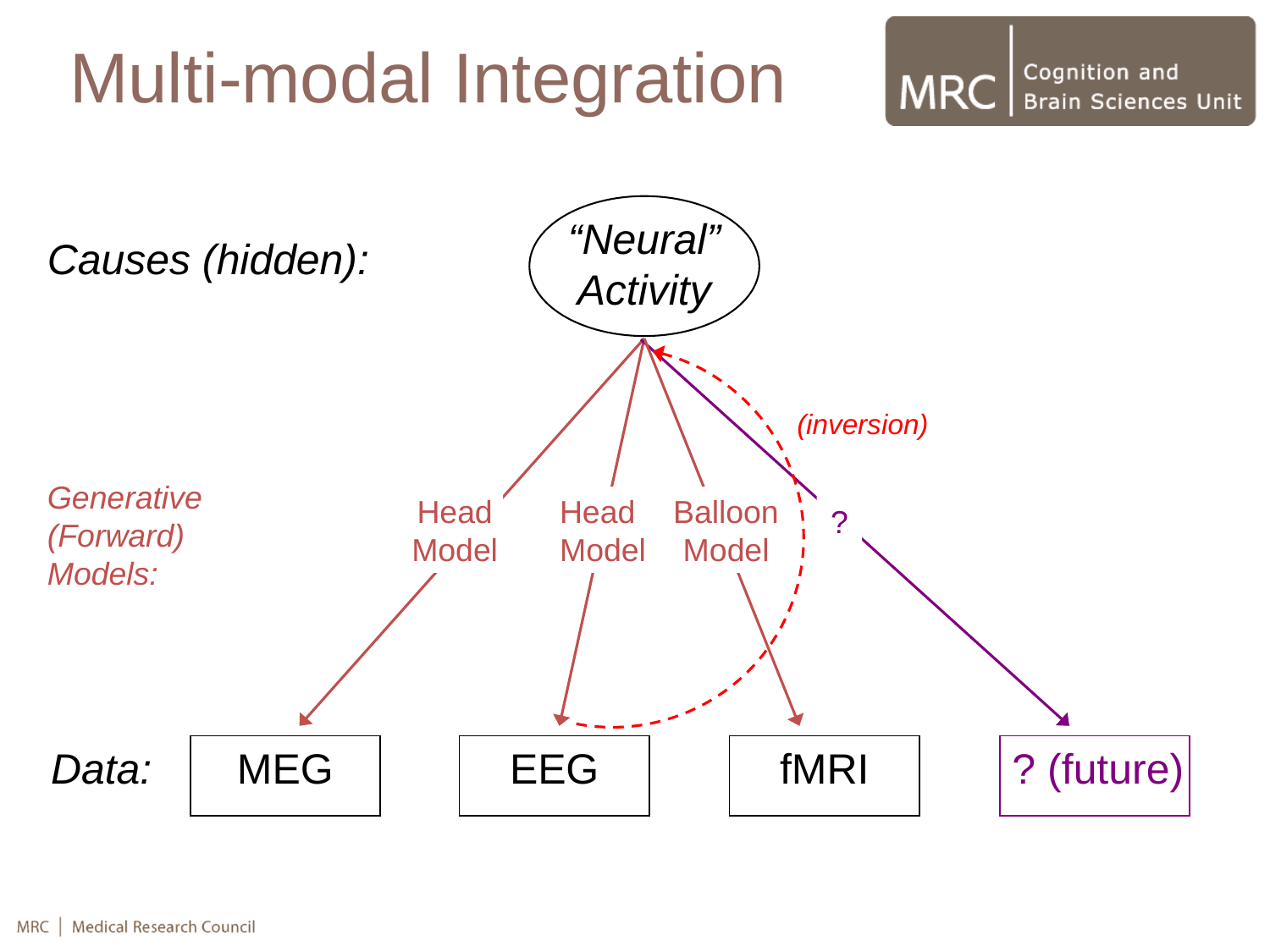

Multi-modal Integration

“Neural”
Activity
Causes (hidden):

(inversion)
Generative
(Forward)
Models:
Head
Model
Head
Model
Balloon
Model
 ?
Data:
MEG
EEG
fMRI
? (future)